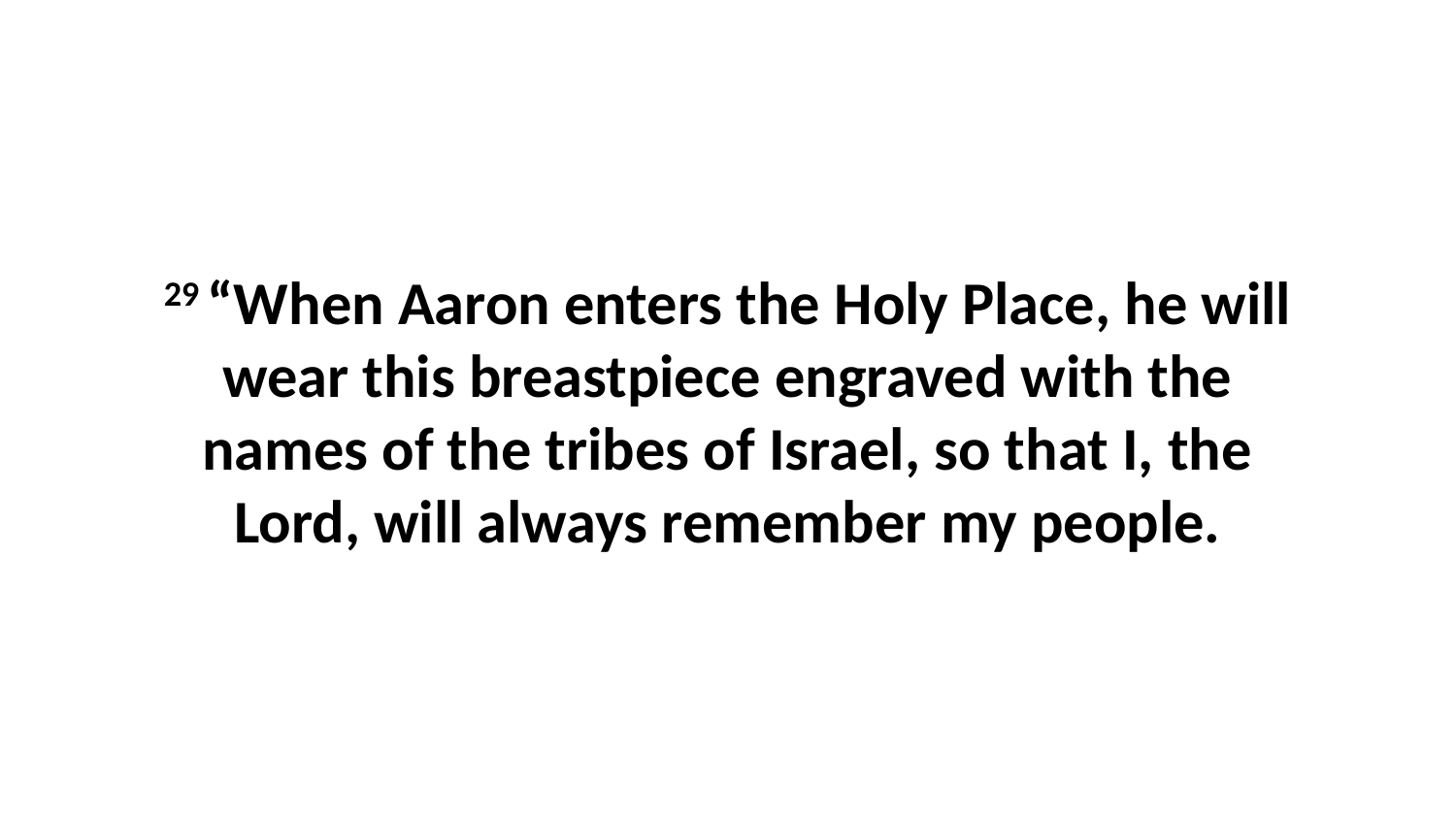

29 “When Aaron enters the Holy Place, he will wear this breastpiece engraved with the names of the tribes of Israel, so that I, the Lord, will always remember my people.